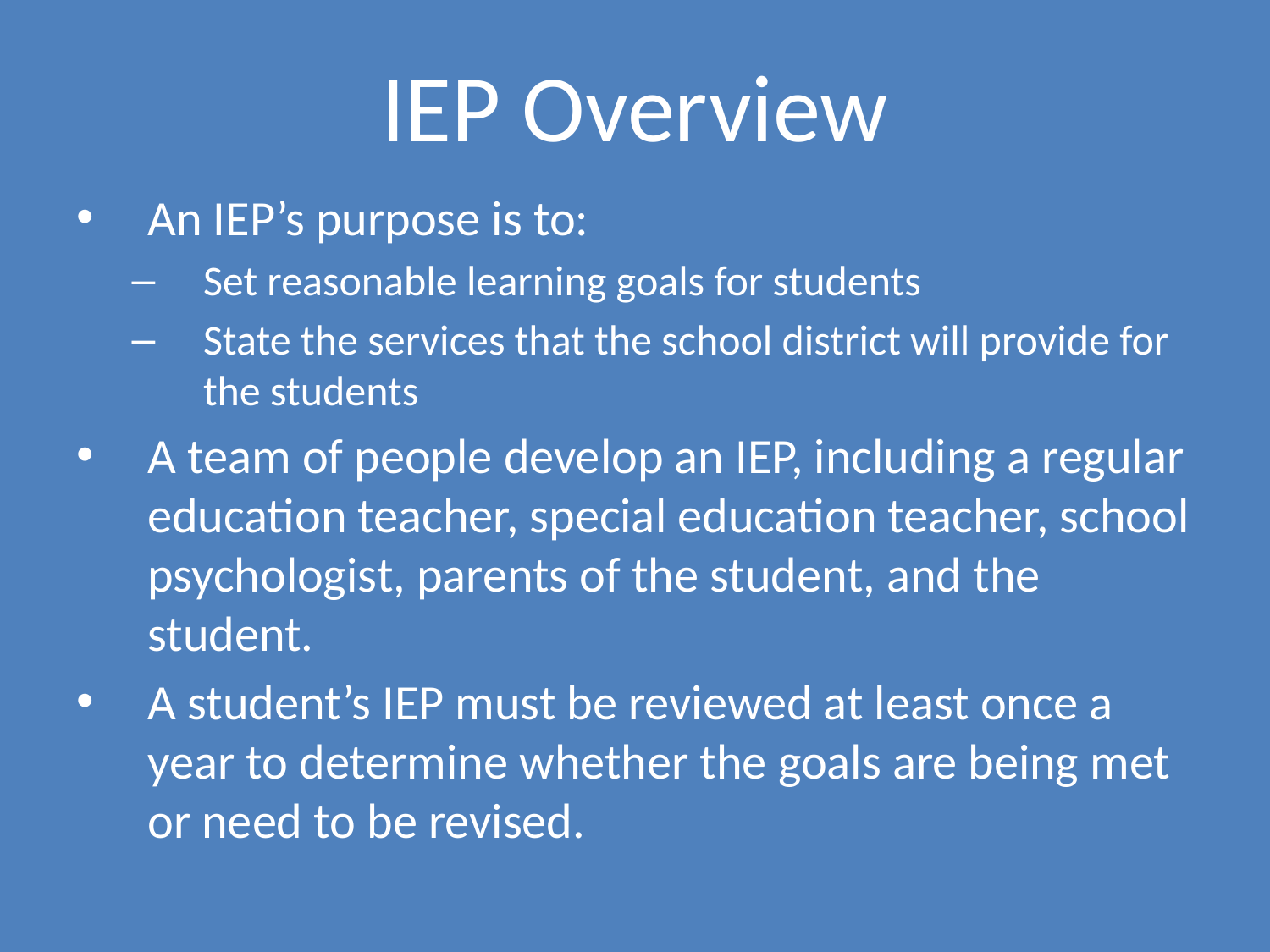

# IEP Overview
An IEP’s purpose is to:
Set reasonable learning goals for students
State the services that the school district will provide for the students
A team of people develop an IEP, including a regular education teacher, special education teacher, school psychologist, parents of the student, and the student.
A student’s IEP must be reviewed at least once a year to determine whether the goals are being met or need to be revised.